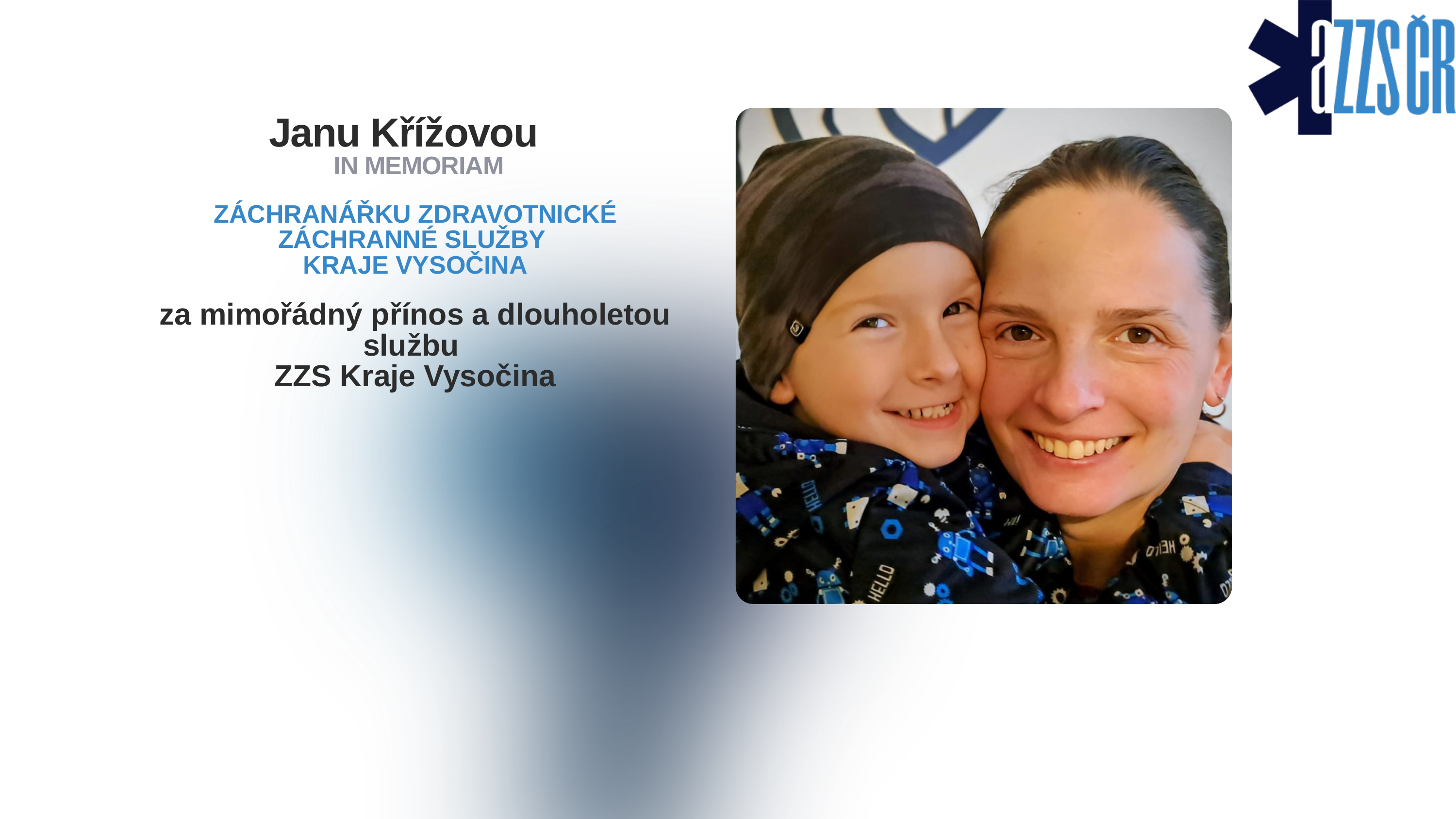

Janu Křížovou

 IN MEMORIAM
ZÁCHRANÁŘKU ZDRAVOTNICKÉ ZÁCHRANNÉ SLUŽBY
KRAJE VYSOČINA
za mimořádný přínos a dlouholetou službu
ZZS Kraje Vysočina